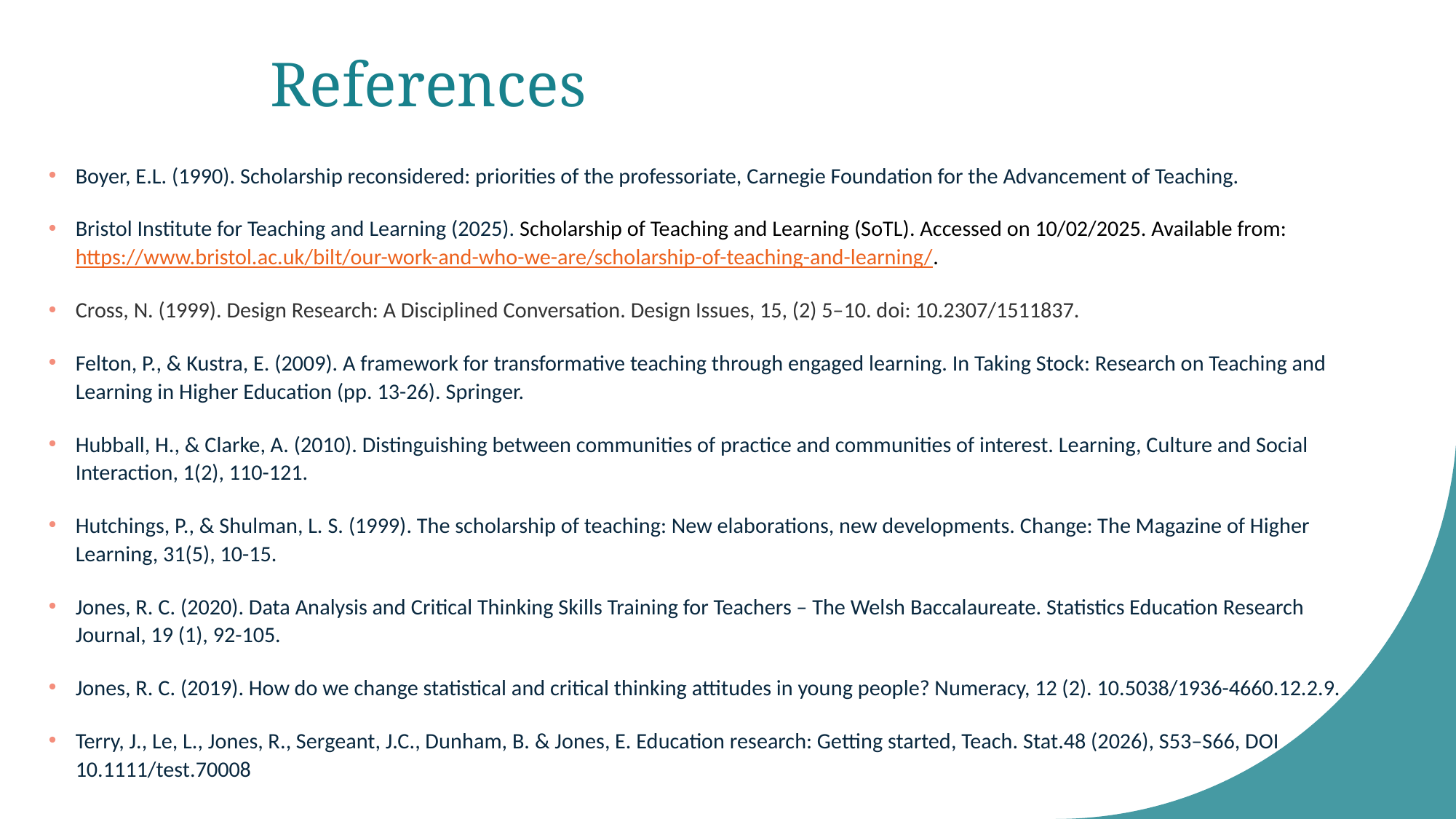

# References
Boyer, E.L. (1990). Scholarship reconsidered: priorities of the professoriate, Carnegie Foundation for the Advancement of Teaching.
Bristol Institute for Teaching and Learning (2025). Scholarship of Teaching and Learning (SoTL). Accessed on 10/02/2025. Available from: https://www.bristol.ac.uk/bilt/our-work-and-who-we-are/scholarship-of-teaching-and-learning/.
Cross, N. (1999). Design Research: A Disciplined Conversation. Design Issues, 15, (2) 5–10. doi: 10.2307/1511837.
Felton, P., & Kustra, E. (2009). A framework for transformative teaching through engaged learning. In Taking Stock: Research on Teaching and Learning in Higher Education (pp. 13-26). Springer.
Hubball, H., & Clarke, A. (2010). Distinguishing between communities of practice and communities of interest. Learning, Culture and Social Interaction, 1(2), 110-121.
Hutchings, P., & Shulman, L. S. (1999). The scholarship of teaching: New elaborations, new developments. Change: The Magazine of Higher Learning, 31(5), 10-15.
Jones, R. C. (2020). Data Analysis and Critical Thinking Skills Training for Teachers – The Welsh Baccalaureate. Statistics Education Research Journal, 19 (1), 92-105.
Jones, R. C. (2019). How do we change statistical and critical thinking attitudes in young people? Numeracy, 12 (2). 10.5038/1936-4660.12.2.9.
Terry, J., Le, L., Jones, R., Sergeant, J.C., Dunham, B. & Jones, E. Education research: Getting started, Teach. Stat.48 (2026), S53–S66, DOI 10.1111/test.70008